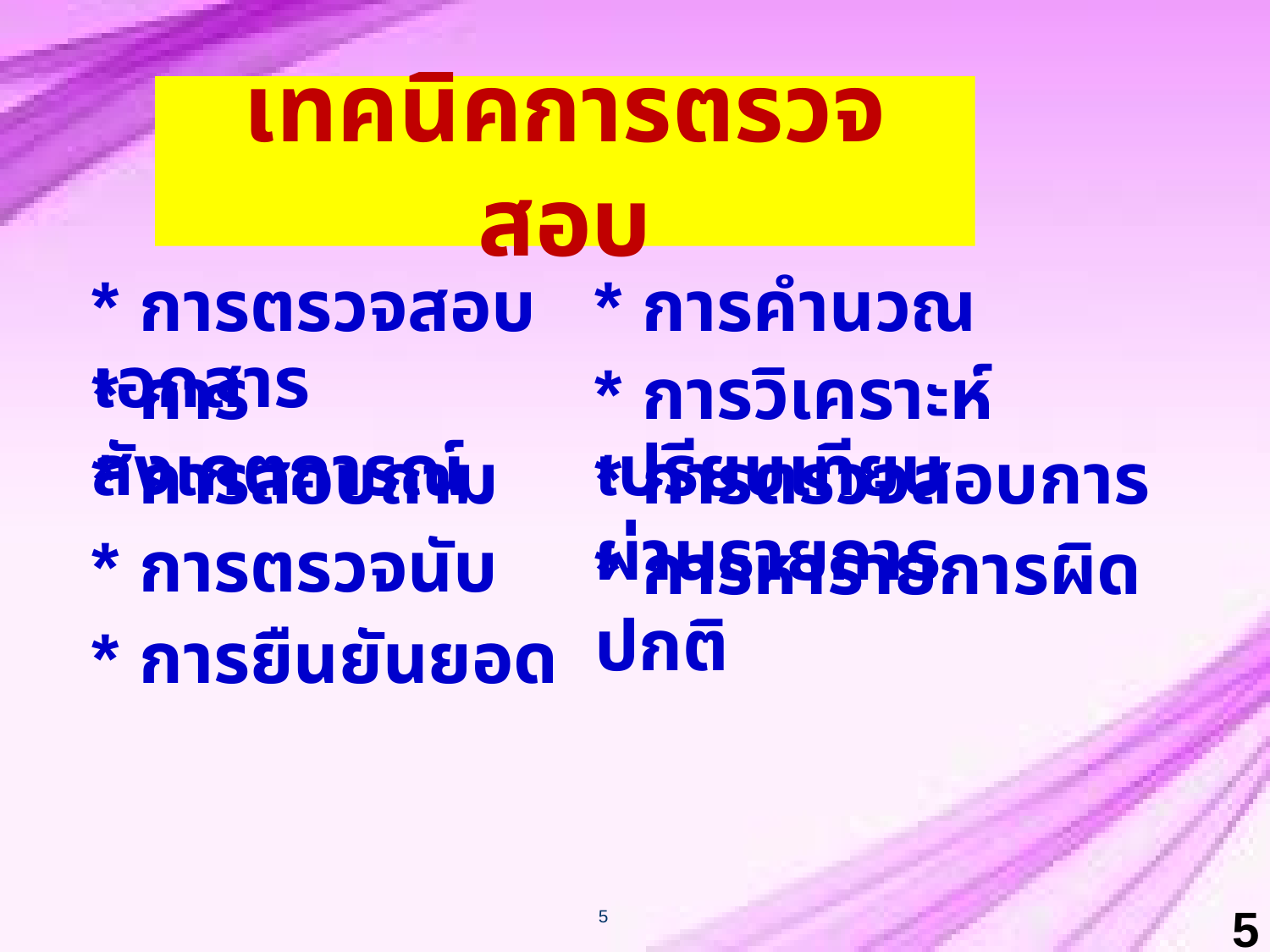

เทคนิคการตรวจสอบ
* การคำนวณ
* การตรวจสอบเอกสาร
* การสังเกตการณ์
* การวิเคราะห์เปรียบเทียบ
* การสอบถาม
* การตรวจสอบการผ่านรายการ
* การตรวจนับ
* การหารายการผิดปกติ
* การยืนยันยอด
5
5